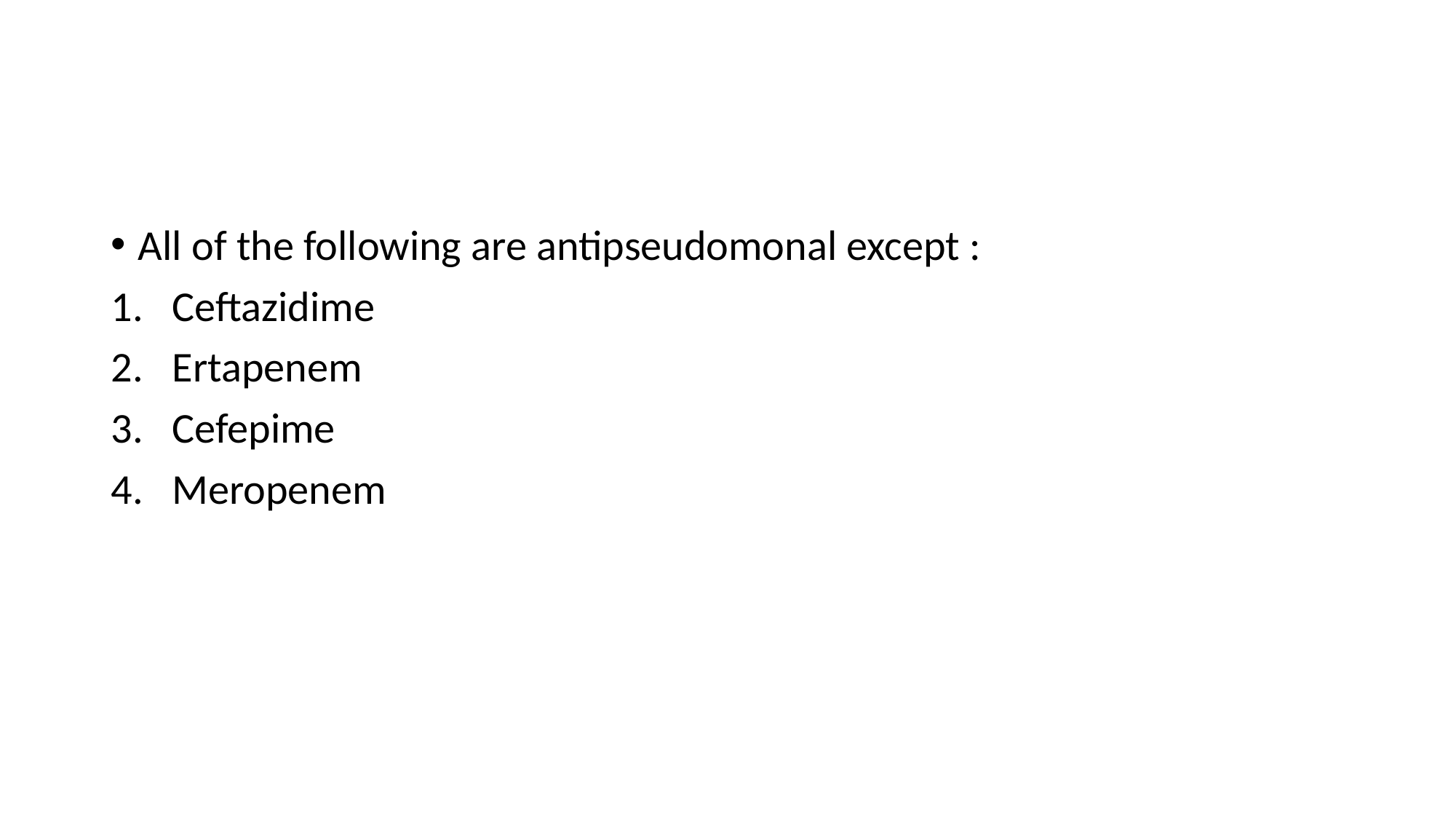

All of the following are antipseudomonal except :
Ceftazidime
Ertapenem
Cefepime
Meropenem